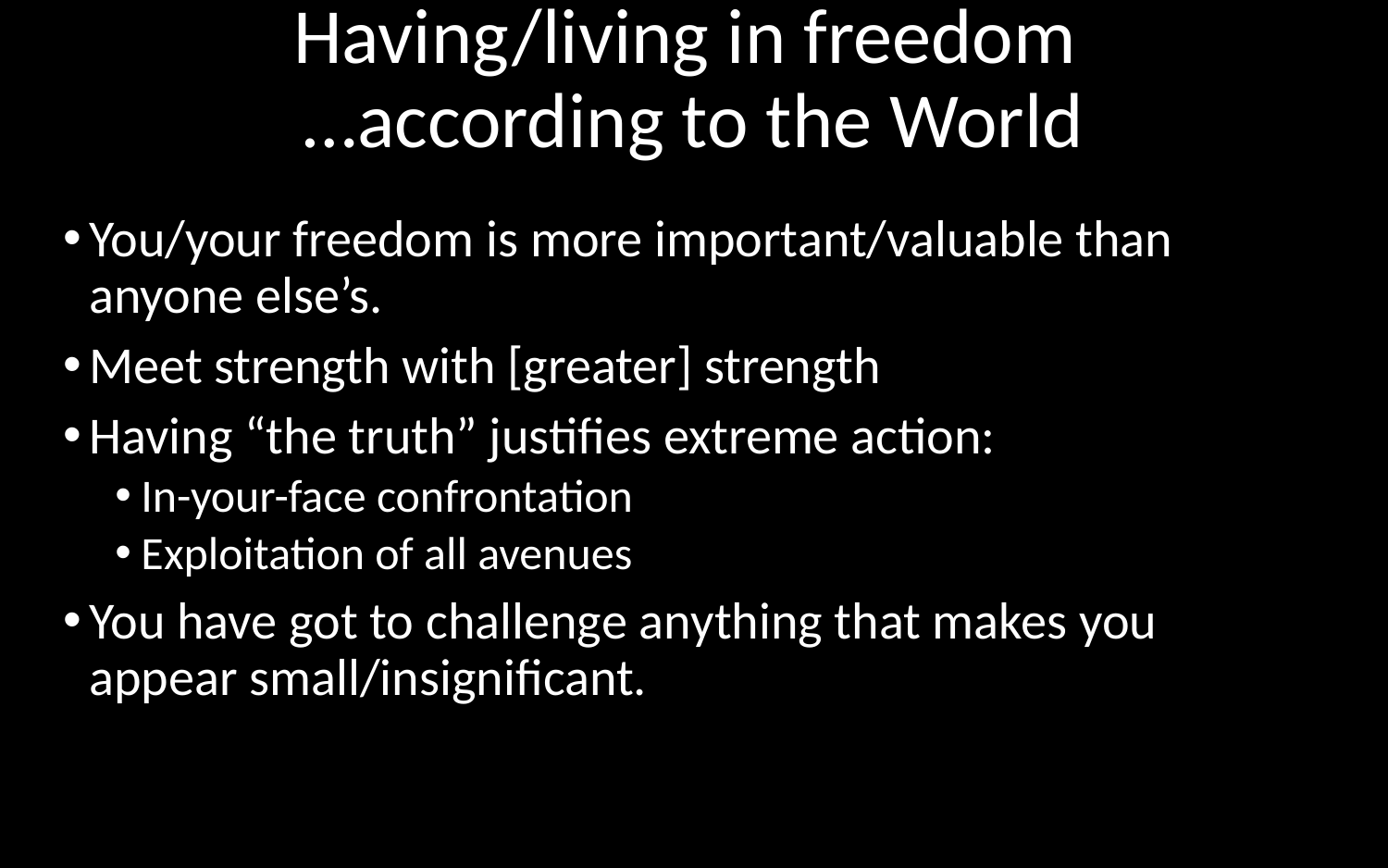

# Having/living in freedom …according to the World
You/your freedom is more important/valuable than anyone else’s.
Meet strength with [greater] strength
Having “the truth” justifies extreme action:
In-your-face confrontation
Exploitation of all avenues
You have got to challenge anything that makes you appear small/insignificant.